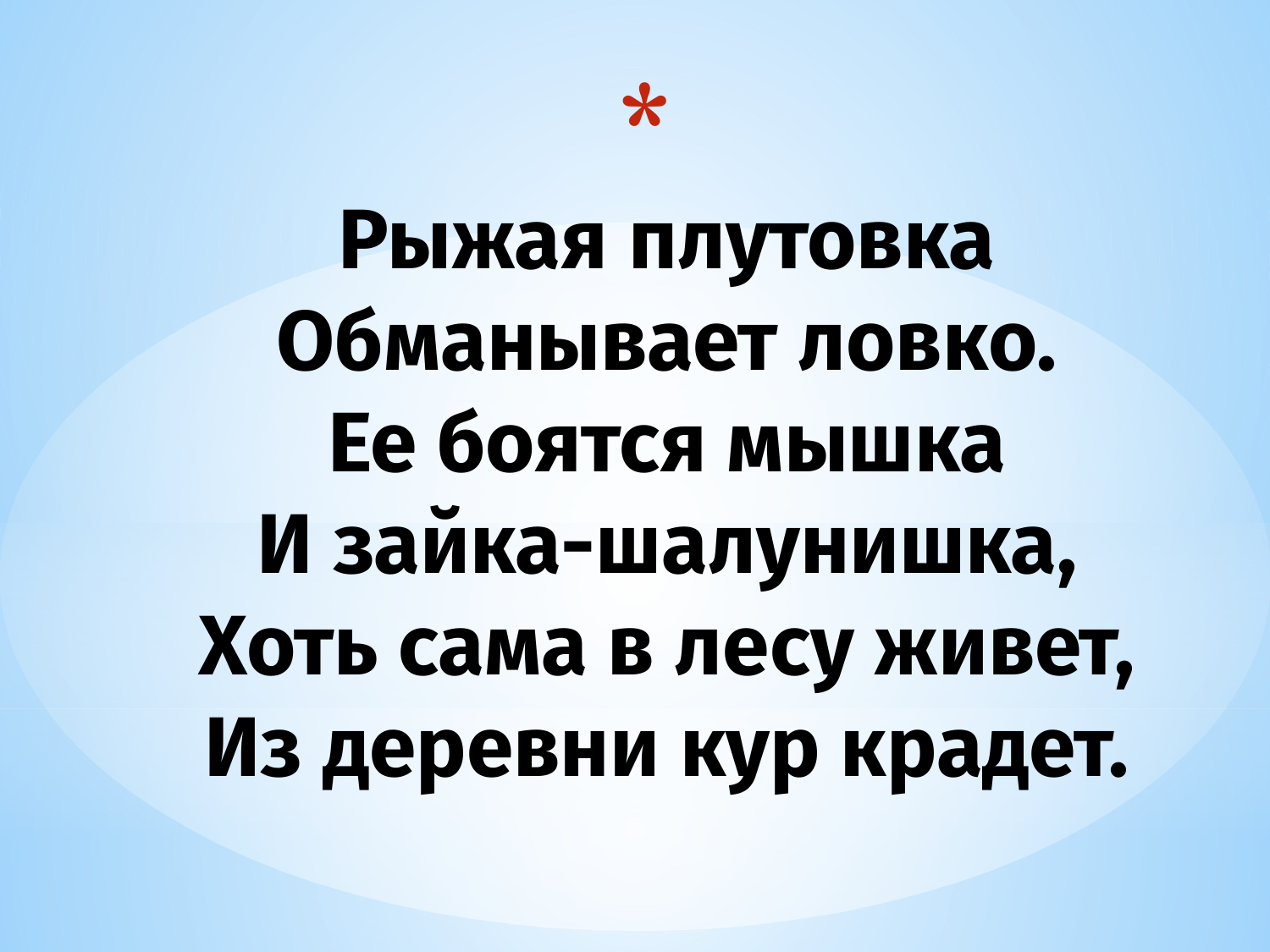

# Рыжая плутовка Обманывает ловко. Ее боятся мышка И зайка-шалунишка, Хоть сама в лесу живет, Из деревни кур крадет.